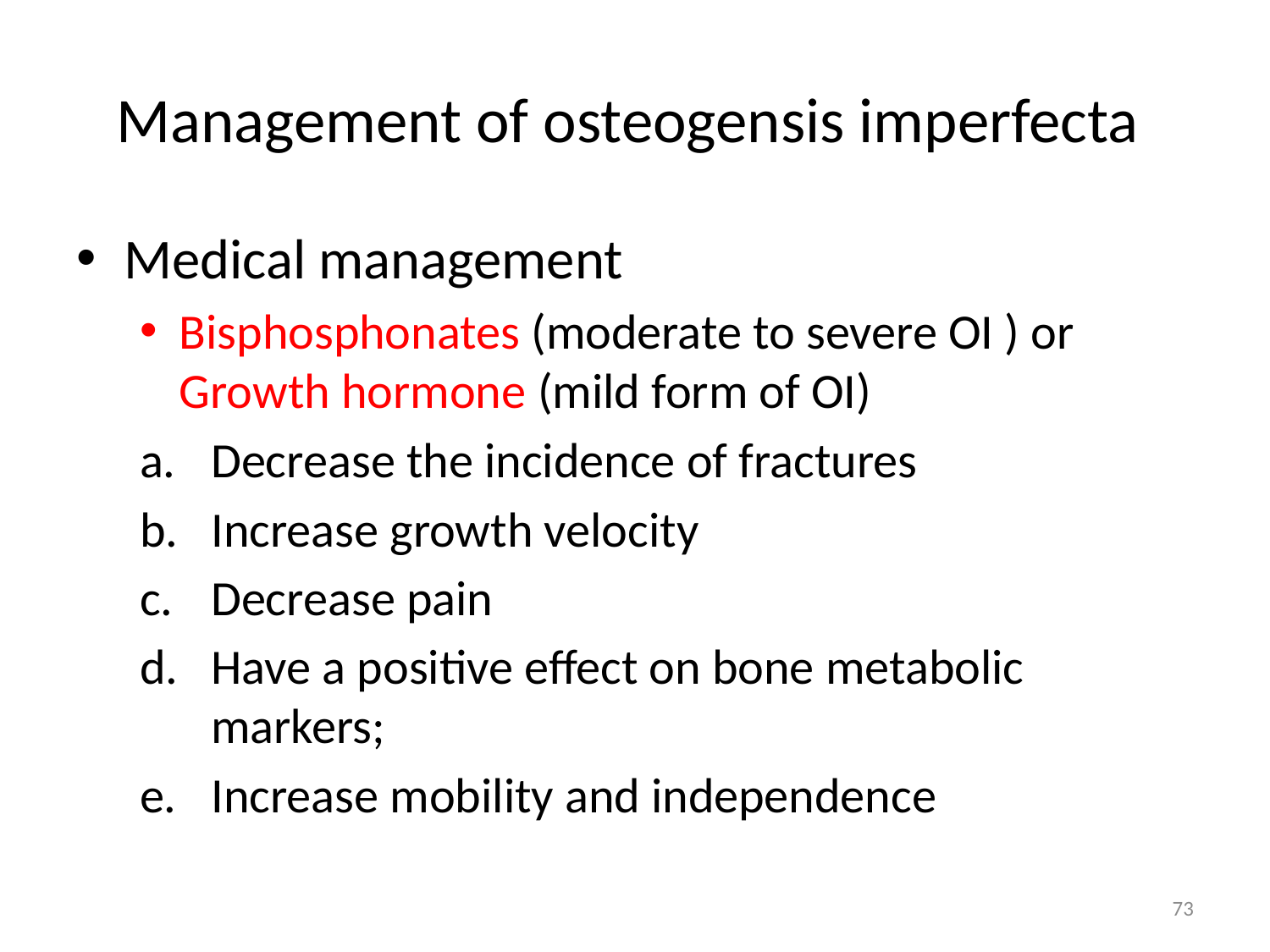

# Management of osteogensis imperfecta
Medical management
Bisphosphonates (moderate to severe OI ) or Growth hormone (mild form of OI)
Decrease the incidence of fractures
Increase growth velocity
Decrease pain
Have a positive effect on bone metabolic markers;
Increase mobility and independence

73